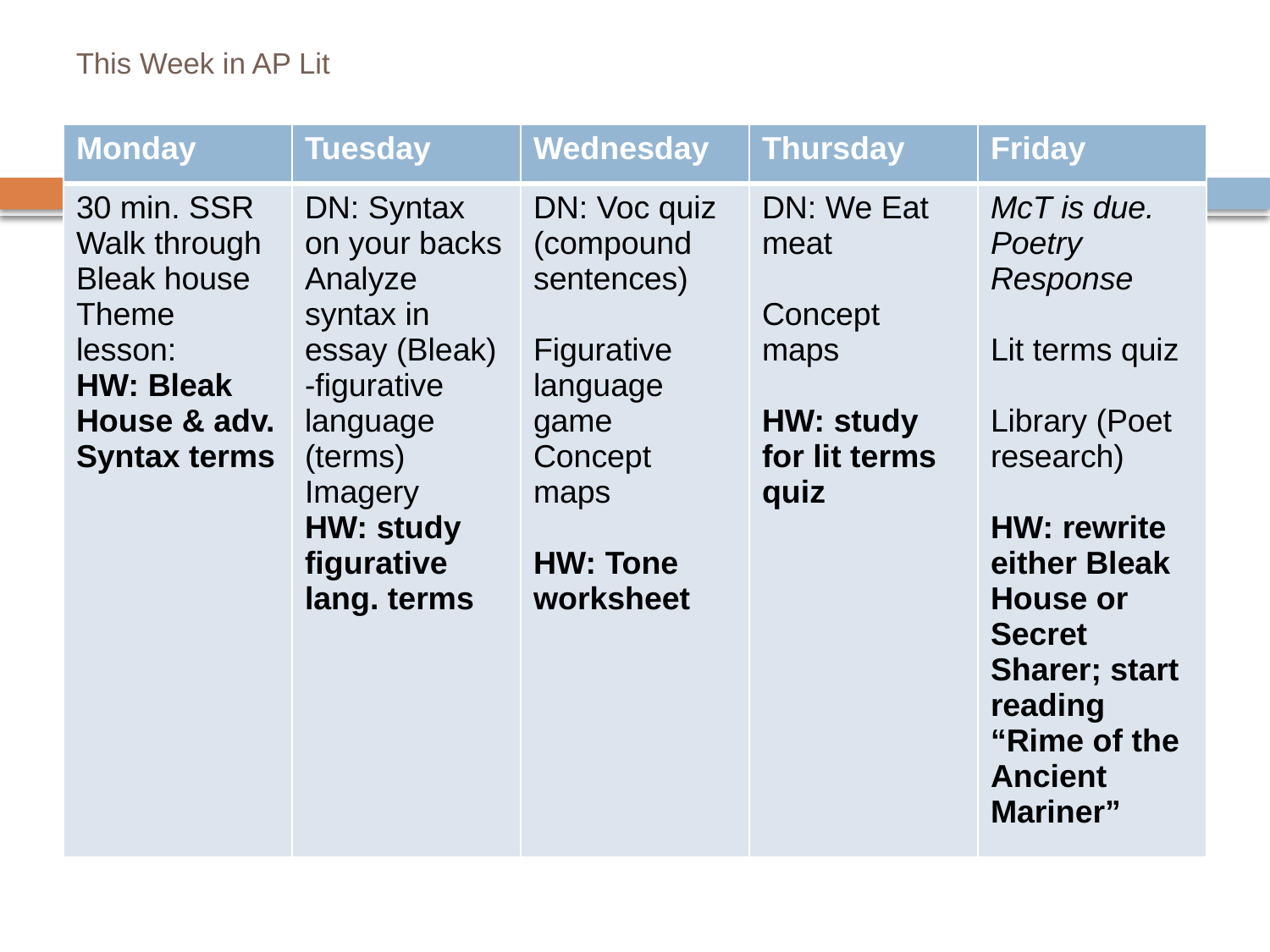

# This Week in AP Lit
| Monday | Tuesday | Wednesday | Thursday | Friday |
| --- | --- | --- | --- | --- |
| 30 min. SSR Walk through Bleak house Theme lesson: HW: Bleak House & adv. Syntax terms | DN: Syntax on your backs Analyze syntax in essay (Bleak) -figurative language (terms) Imagery HW: study figurative lang. terms | DN: Voc quiz (compound sentences) Figurative language game Concept maps HW: Tone worksheet | DN: We Eat meat Concept maps HW: study for lit terms quiz | McT is due. Poetry Response Lit terms quiz Library (Poet research) HW: rewrite either Bleak House or Secret Sharer; start reading “Rime of the Ancient Mariner” |